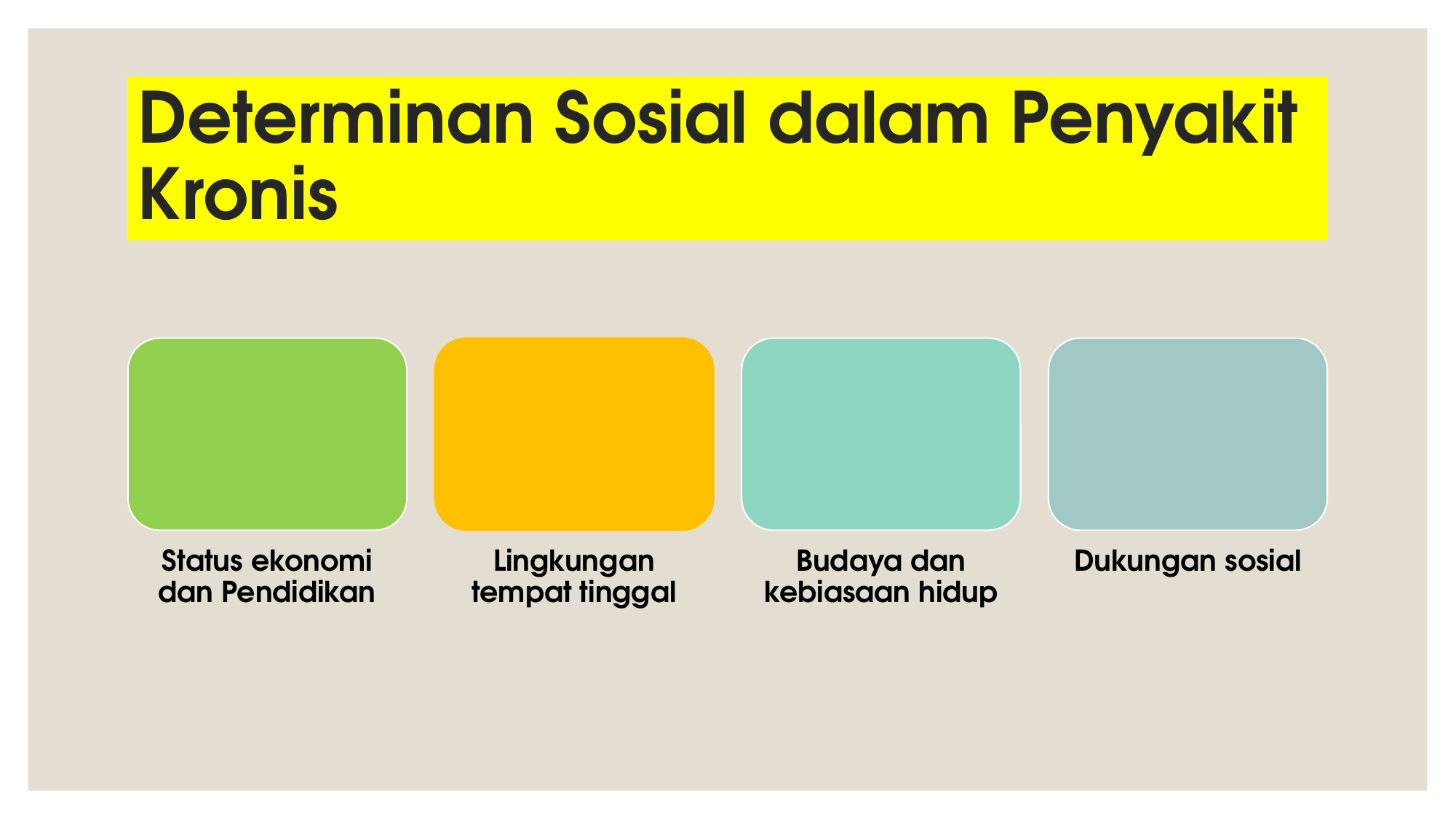

# Determinan Sosial dalam Penyakit Kronis
Status ekonomi dan Pendidikan
Lingkungan tempat tinggal
Budaya dan kebiasaan hidup
Dukungan sosial